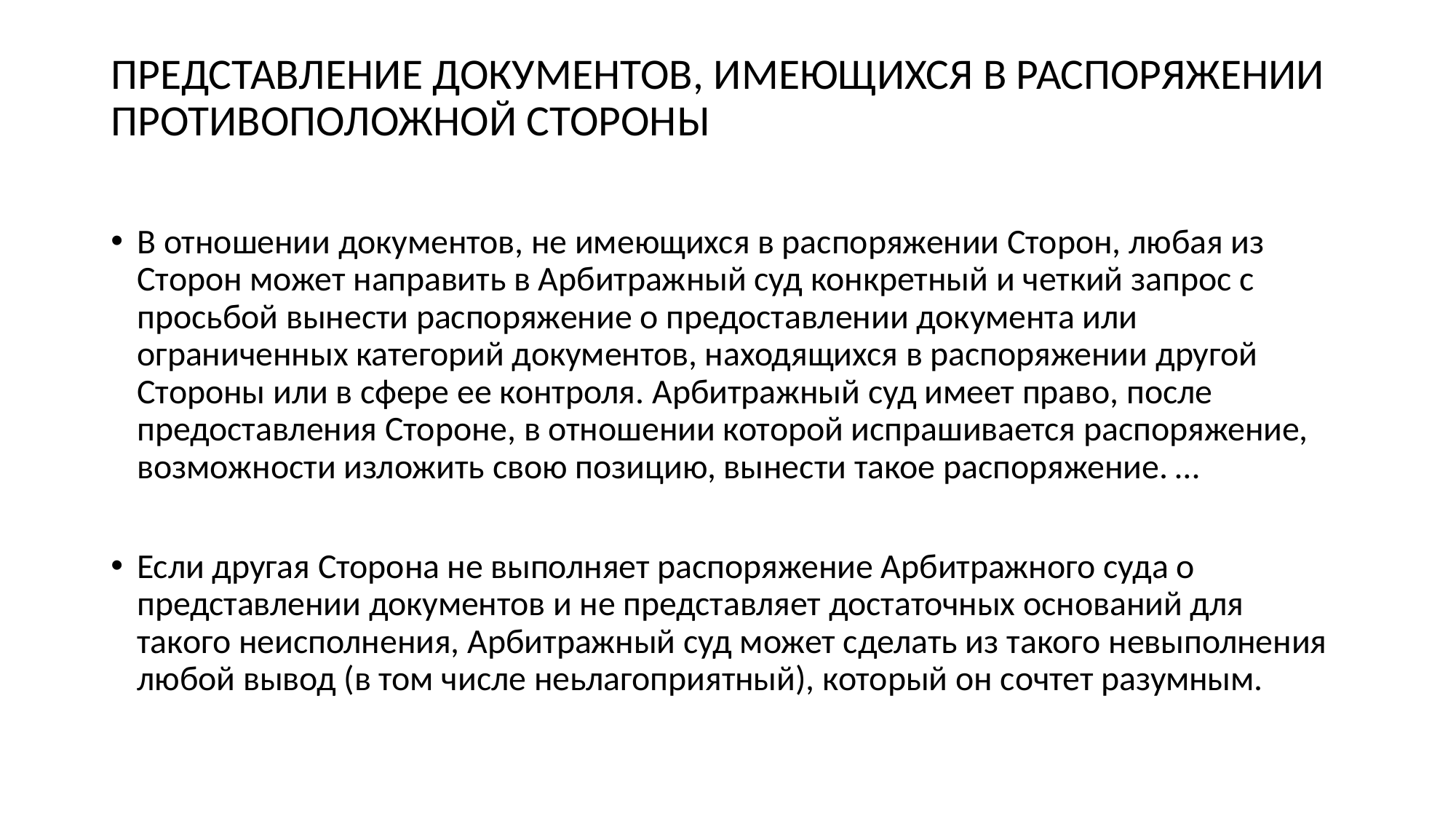

# ПРЕДСТАВЛЕНИЕ ДОКУМЕНТОВ, ИМЕЮЩИХСЯ В РАСПОРЯЖЕНИИ ПРОТИВОПОЛОЖНОЙ СТОРОНЫ
В отношении документов, не имеющихся в распоряжении Сторон, любая из Сторон может направить в Арбитражный суд конкретный и четкий запрос с просьбой вынести распоряжение о предоставлении документа или ограниченных категорий документов, находящихся в распоряжении другой Стороны или в сфере ее контроля. Арбитражный суд имеет право, после предоставления Стороне, в отношении которой испрашивается распоряжение, возможности изложить свою позицию, вынести такое распоряжение. …

Если другая Сторона не выполняет распоряжение Арбитражного суда о представлении документов и не представляет достаточных оснований для такого неисполнения, Арбитражный суд может сделать из такого невыполнения любой вывод (в том числе неьлагоприятный), который он сочтет разумным.